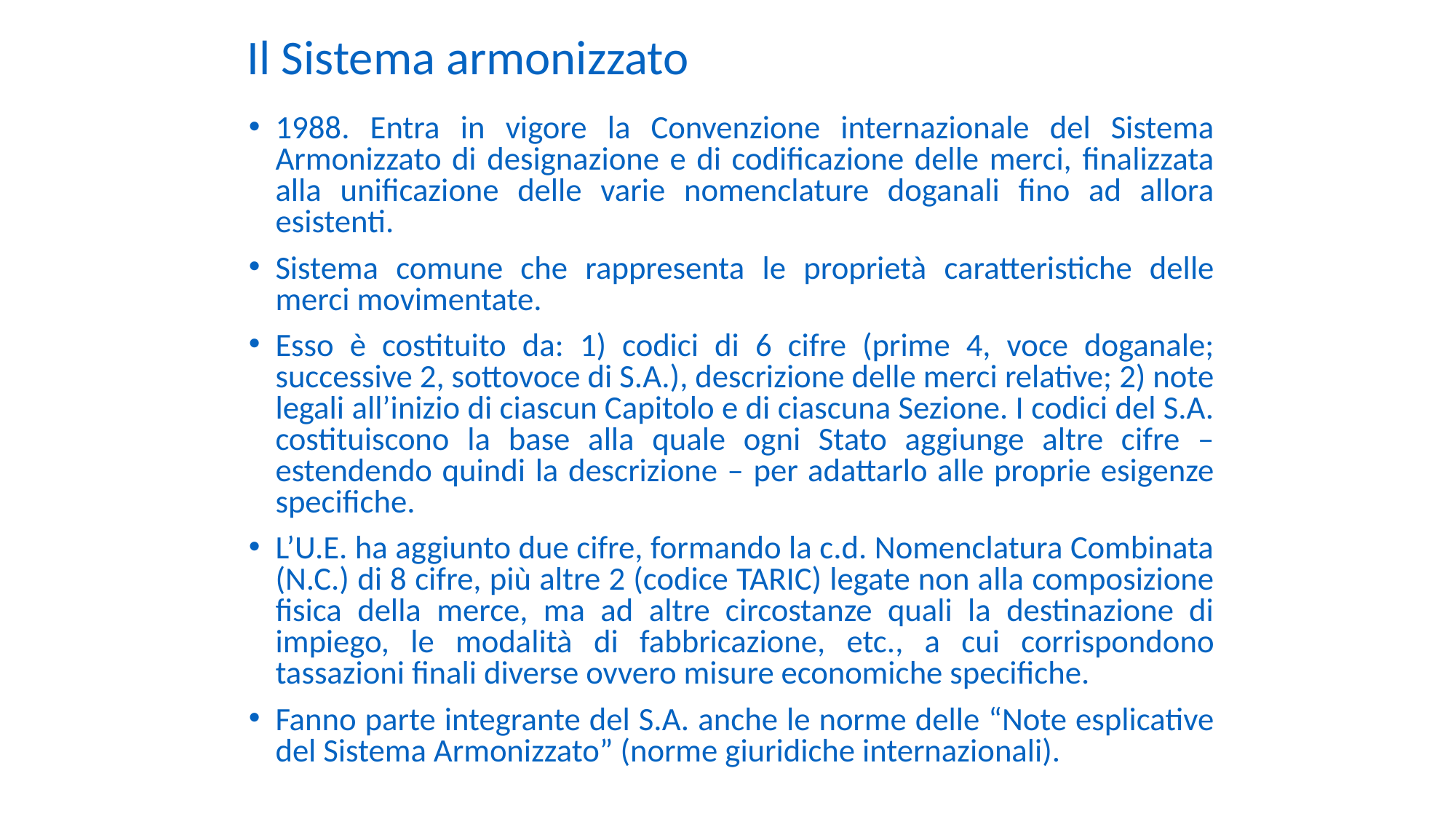

# Il Sistema armonizzato
1988. Entra in vigore la Convenzione internazionale del Sistema Armonizzato di designazione e di codificazione delle merci, finalizzata alla unificazione delle varie nomenclature doganali fino ad allora esistenti.
Sistema comune che rappresenta le proprietà caratteristiche delle merci movimentate.
Esso è costituito da: 1) codici di 6 cifre (prime 4, voce doganale; successive 2, sottovoce di S.A.), descrizione delle merci relative; 2) note legali all’inizio di ciascun Capitolo e di ciascuna Sezione. I codici del S.A. costituiscono la base alla quale ogni Stato aggiunge altre cifre – estendendo quindi la descrizione – per adattarlo alle proprie esigenze specifiche.
L’U.E. ha aggiunto due cifre, formando la c.d. Nomenclatura Combinata (N.C.) di 8 cifre, più altre 2 (codice TARIC) legate non alla composizione fisica della merce, ma ad altre circostanze quali la destinazione di impiego, le modalità di fabbricazione, etc., a cui corrispondono tassazioni finali diverse ovvero misure economiche specifiche.
Fanno parte integrante del S.A. anche le norme delle “Note esplicative del Sistema Armonizzato” (norme giuridiche internazionali).